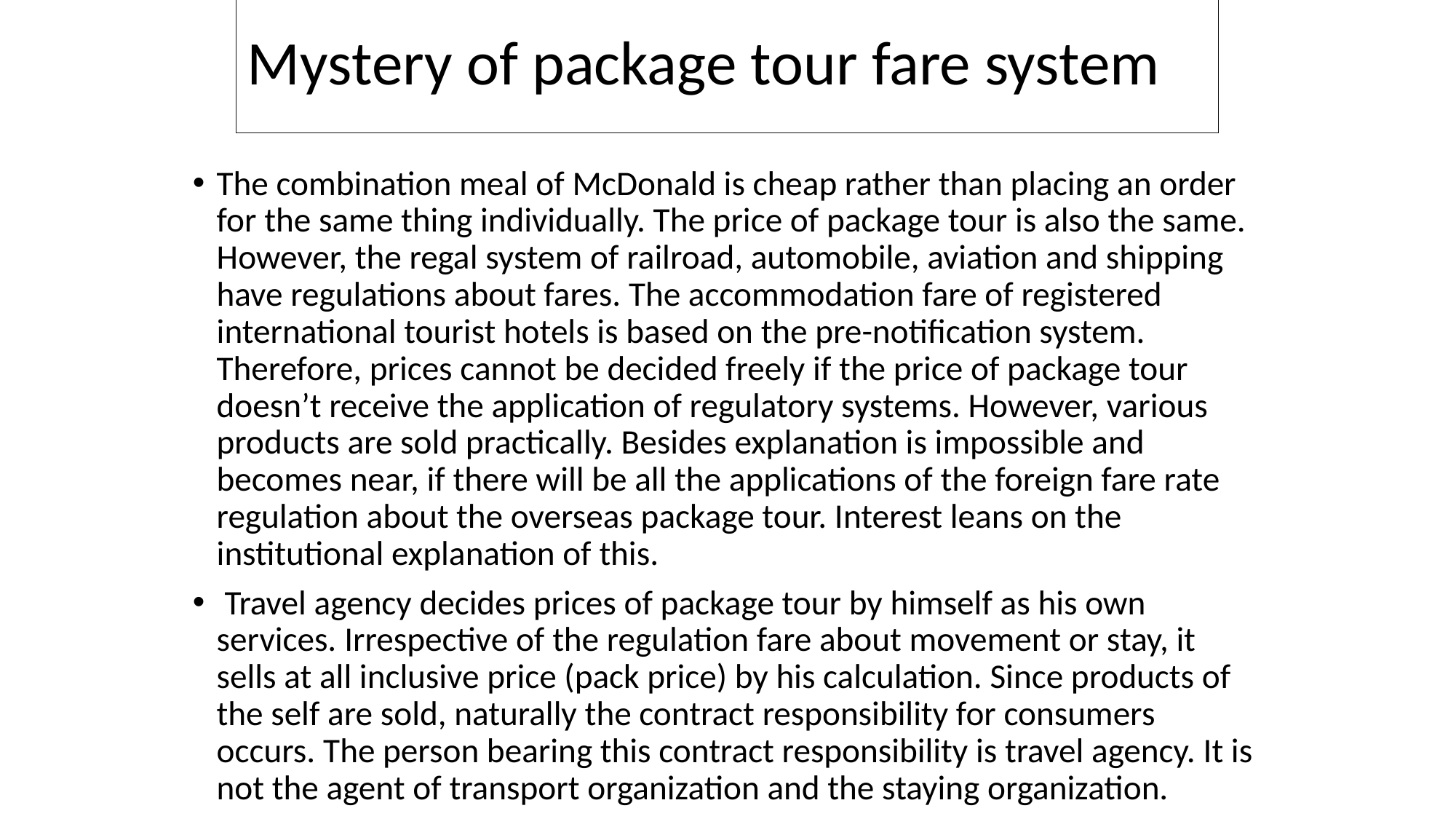

# Mystery of package tour fare system
The combination meal of McDonald is cheap rather than placing an order for the same thing individually. The price of package tour is also the same. However, the regal system of railroad, automobile, aviation and shipping have regulations about fares. The accommodation fare of registered international tourist hotels is based on the pre-notification system. Therefore, prices cannot be decided freely if the price of package tour doesn’t receive the application of regulatory systems. However, various products are sold practically. Besides explanation is impossible and becomes near, if there will be all the applications of the foreign fare rate regulation about the overseas package tour. Interest leans on the institutional explanation of this.
 Travel agency decides prices of package tour by himself as his own services. Irrespective of the regulation fare about movement or stay, it sells at all inclusive price (pack price) by his calculation. Since products of the self are sold, naturally the contract responsibility for consumers occurs. The person bearing this contract responsibility is travel agency. It is not the agent of transport organization and the staying organization.